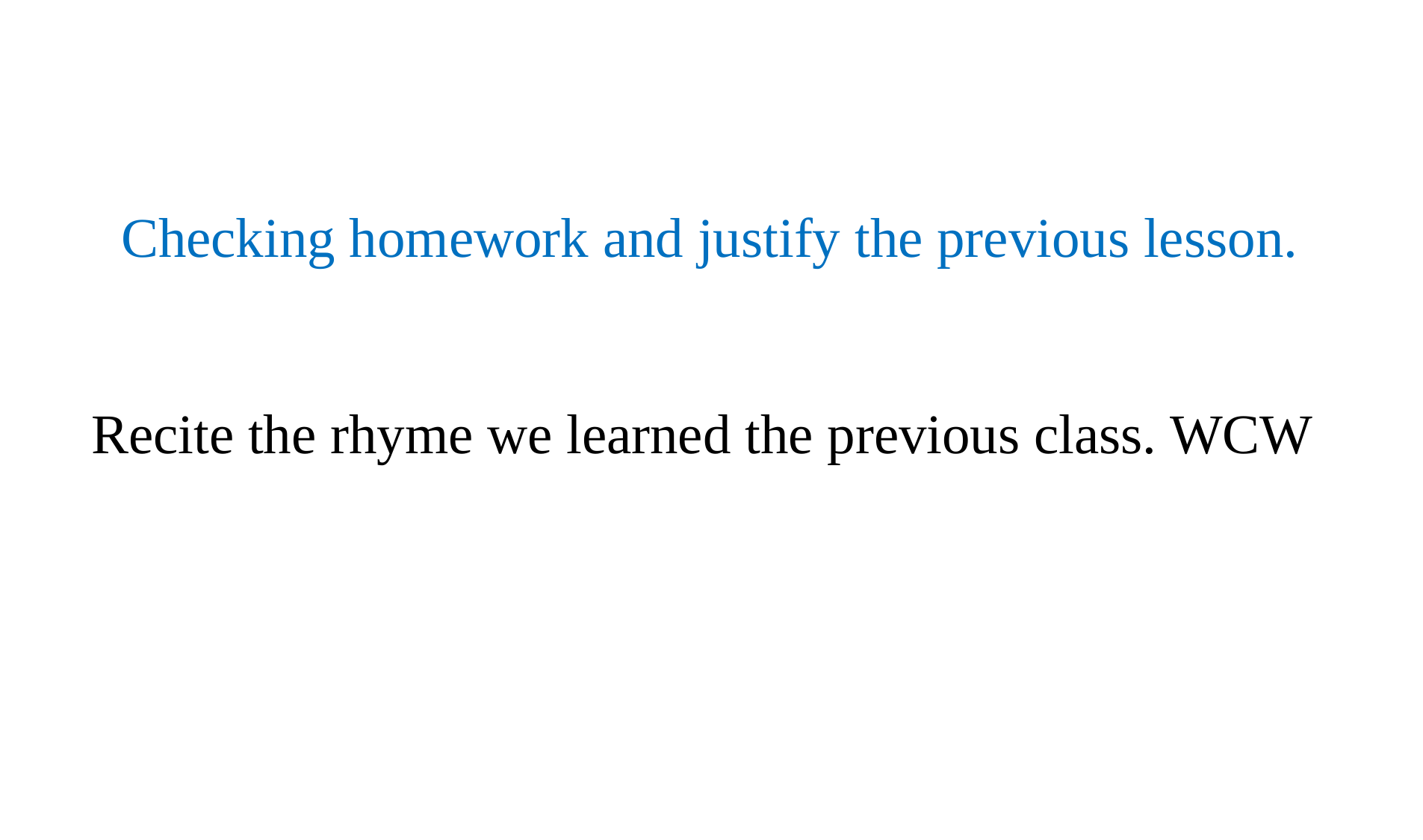

Checking homework and justify the previous lesson.
Recite the rhyme we learned the previous class. WCW